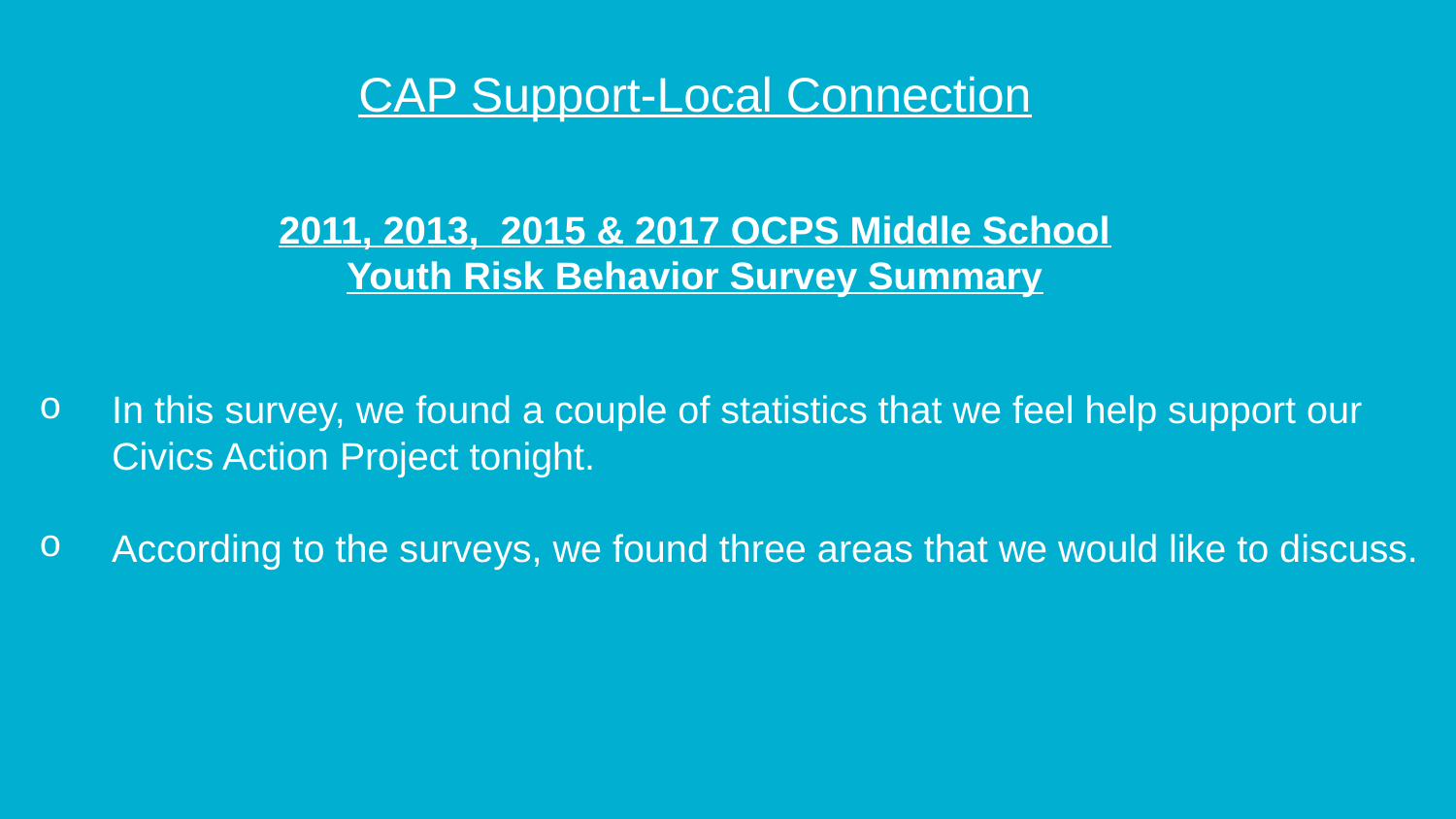

CAP Support-Local Connection
2011, 2013,  2015 & 2017 OCPS Middle School
Youth Risk Behavior Survey Summary
In this survey, we found a couple of statistics that we feel help support our Civics Action Project tonight.

According to the surveys, we found three areas that we would like to discuss.